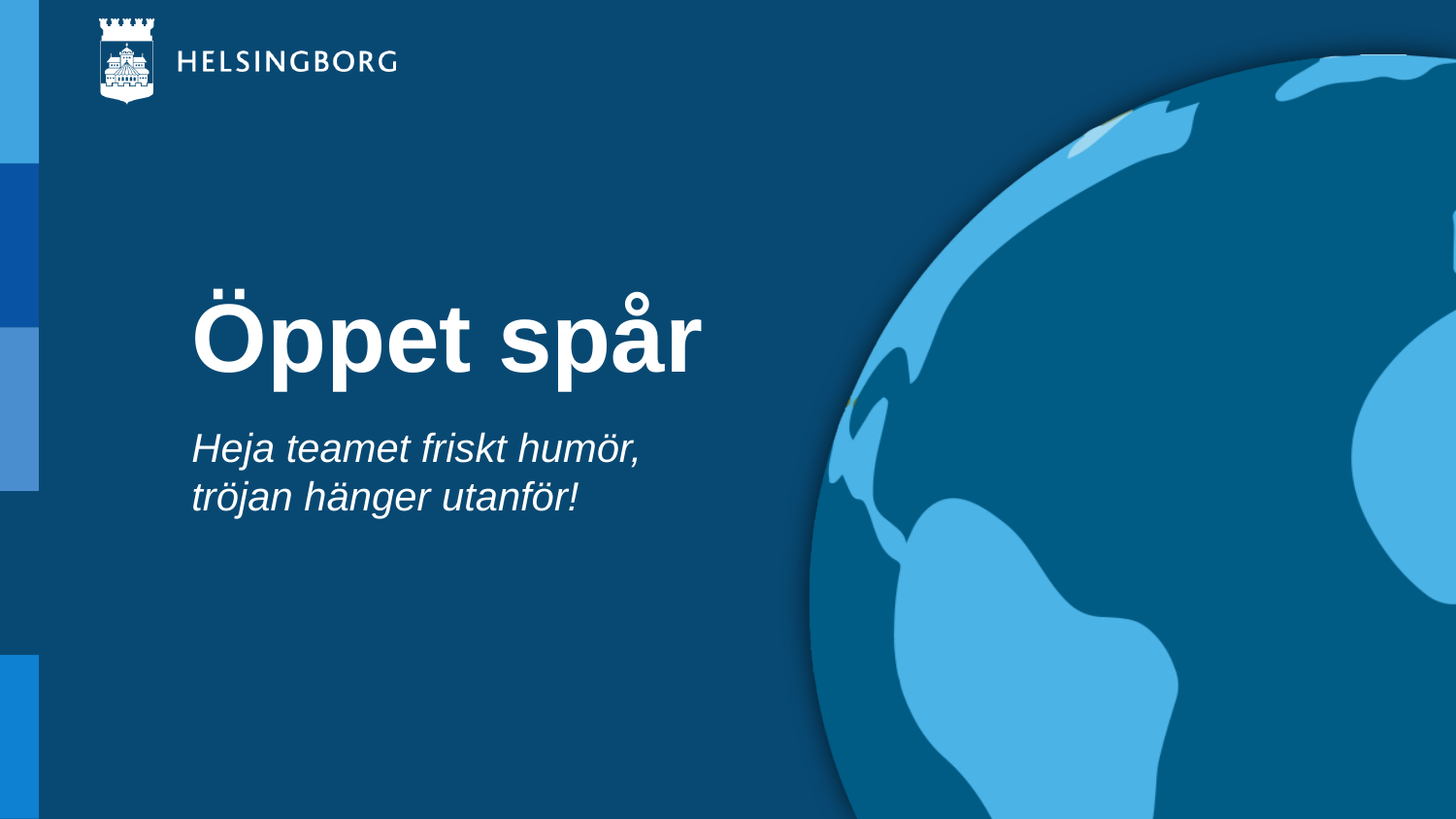

# Öppet spår
Heja teamet friskt humör, tröjan hänger utanför!